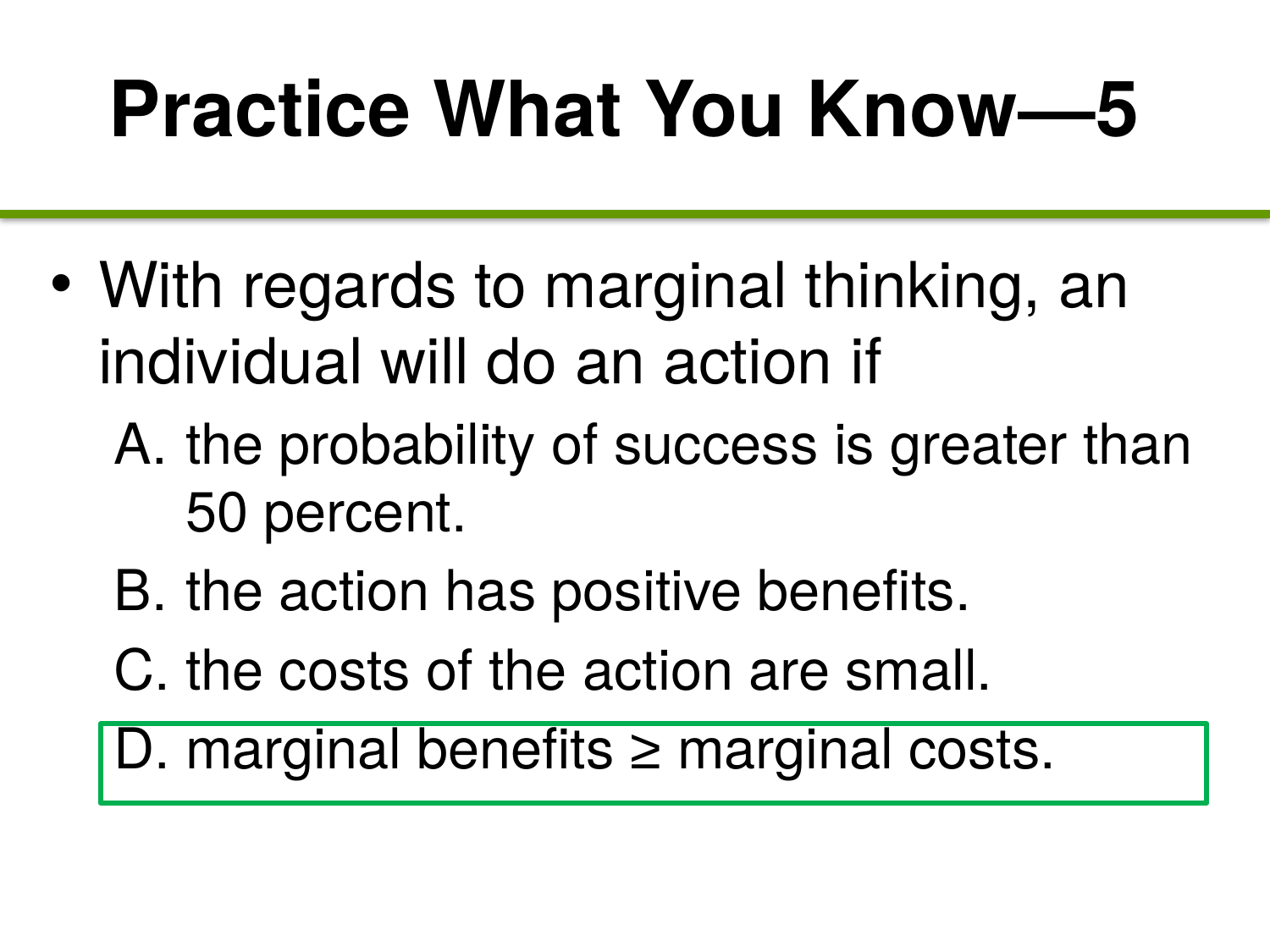

Practice What You Know—5
With regards to marginal thinking, an individual will do an action if
the probability of success is greater than 50 percent.
the action has positive benefits.
the costs of the action are small.
marginal benefits ≥ marginal costs.